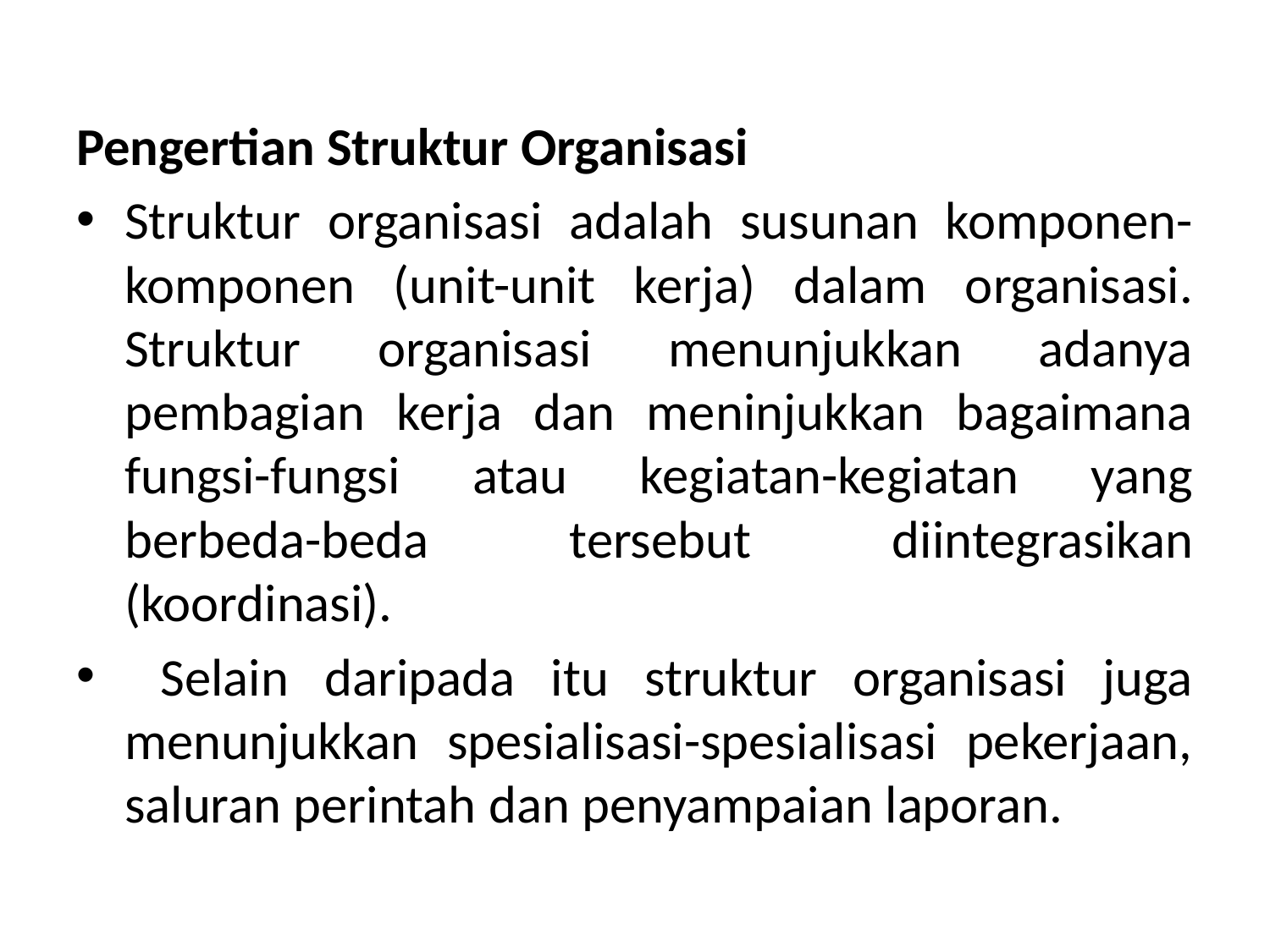

Pengertian Struktur Organisasi
Struktur organisasi adalah susunan komponen-komponen (unit-unit kerja) dalam organisasi. Struktur organisasi menunjukkan adanya pembagian kerja dan meninjukkan bagaimana fungsi-fungsi atau kegiatan-kegiatan yang berbeda-beda tersebut diintegrasikan (koordinasi).
 Selain daripada itu struktur organisasi juga menunjukkan spesialisasi-spesialisasi pekerjaan, saluran perintah dan penyampaian laporan.